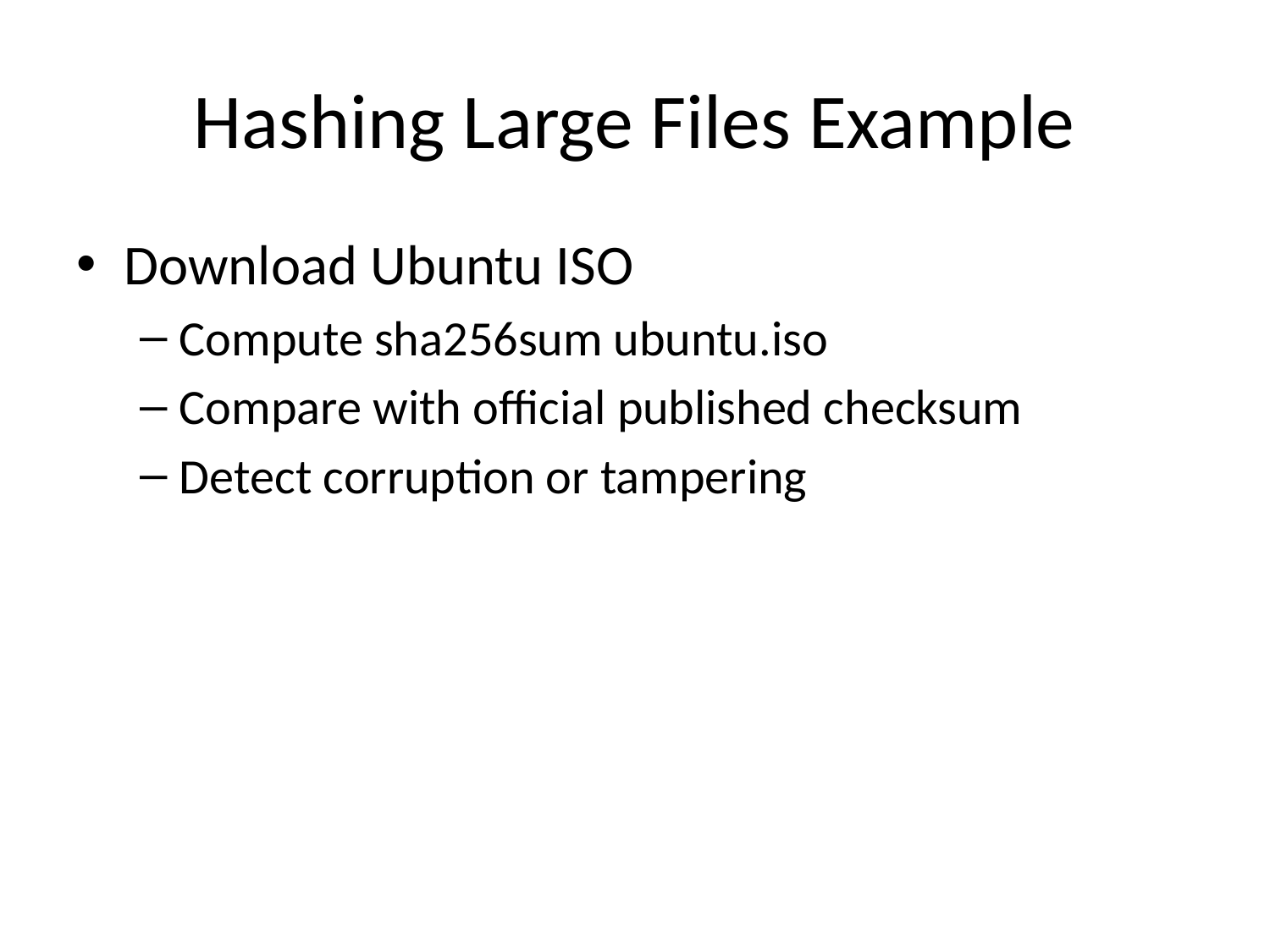

# Hashing Large Files Example
Download Ubuntu ISO
Compute sha256sum ubuntu.iso
Compare with official published checksum
Detect corruption or tampering